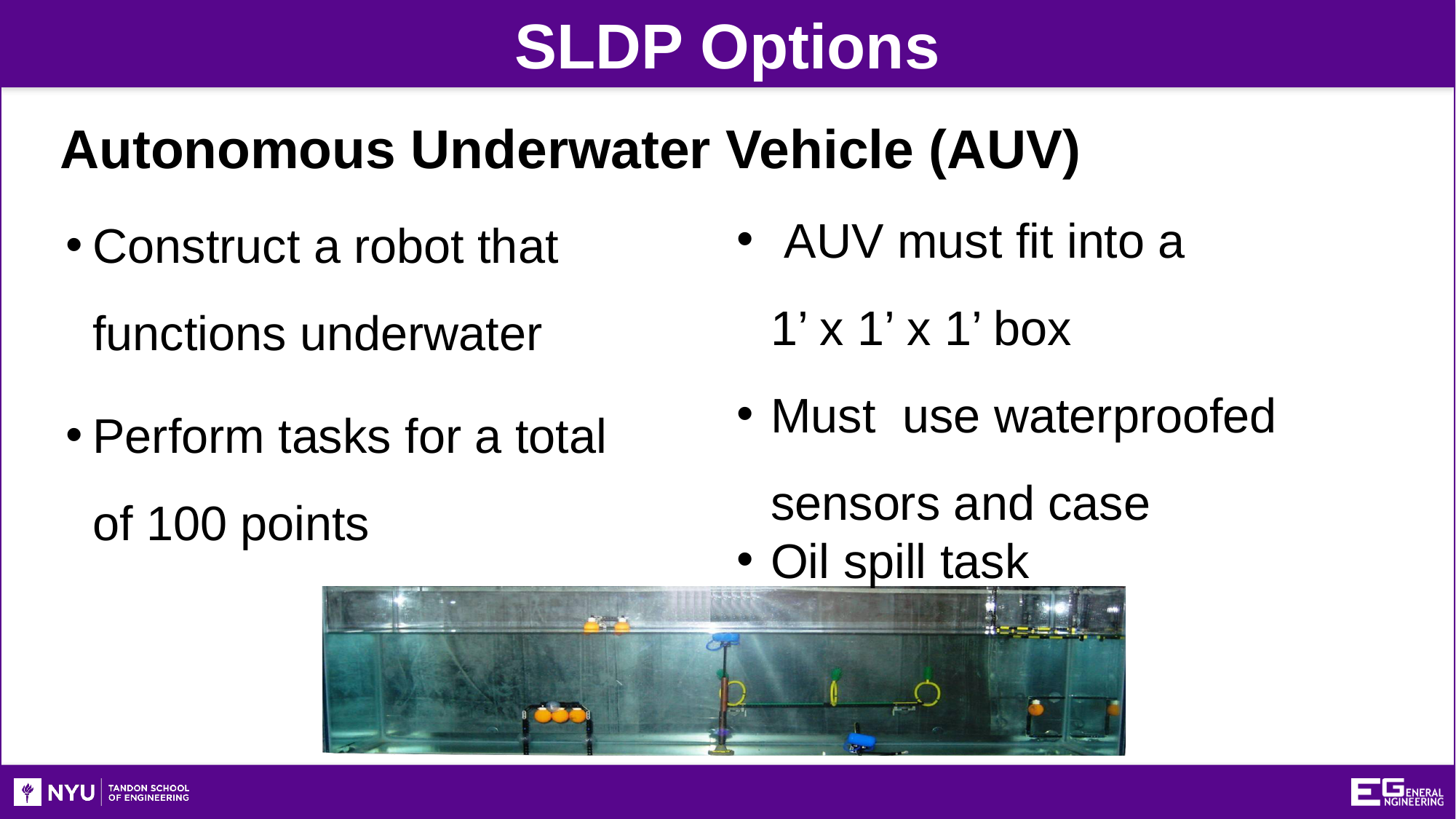

SLDP Options
Autonomous Underwater Vehicle (AUV)
 AUV must fit into a
1’ x 1’ x 1’ box
Must  use waterproofed sensors and case
Oil spill task
Construct a robot that functions underwater
Perform tasks for a total
of 100 points